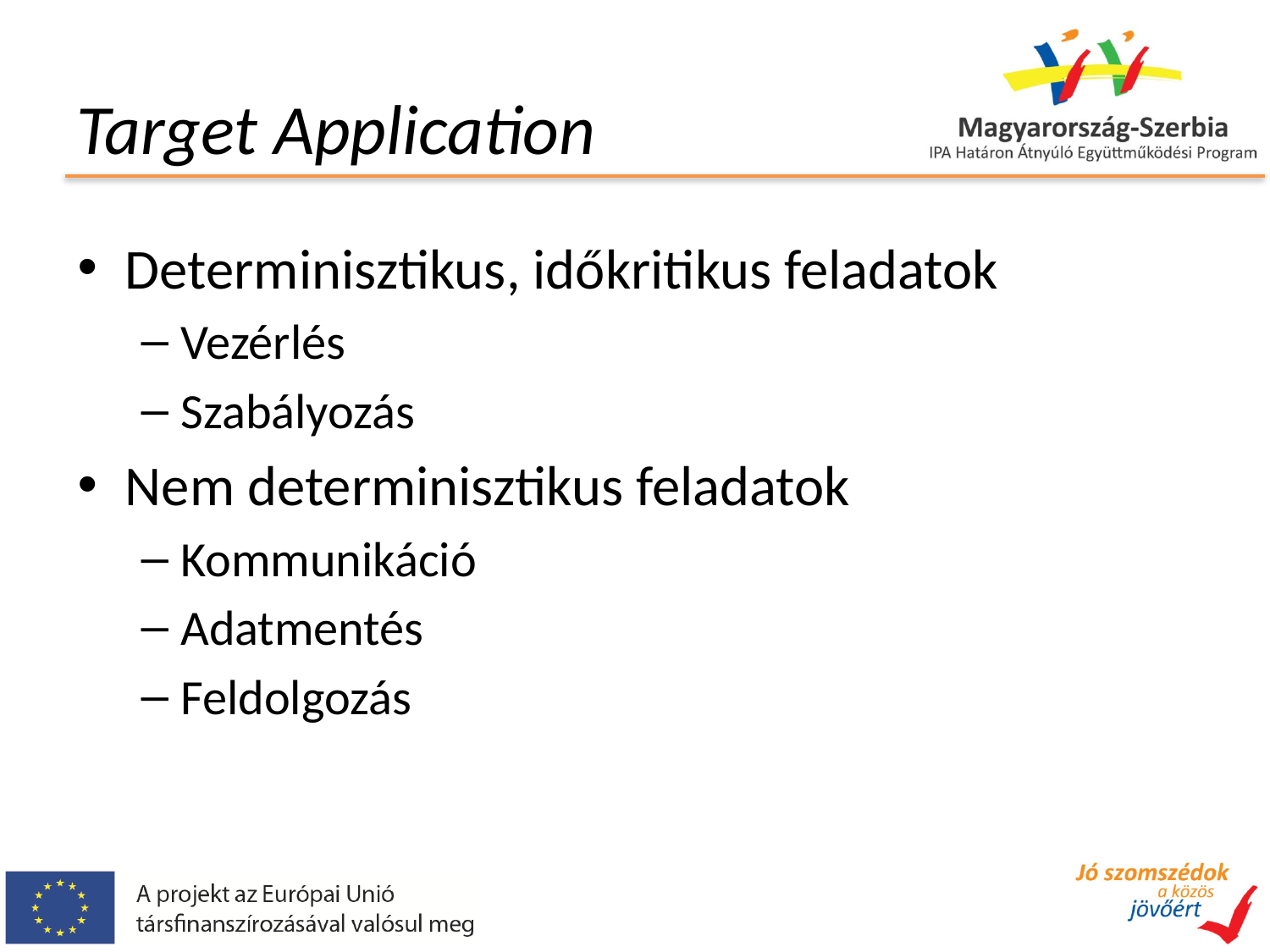

# Target Application
Determinisztikus, időkritikus feladatok
Vezérlés
Szabályozás
Nem determinisztikus feladatok
Kommunikáció
Adatmentés
Feldolgozás